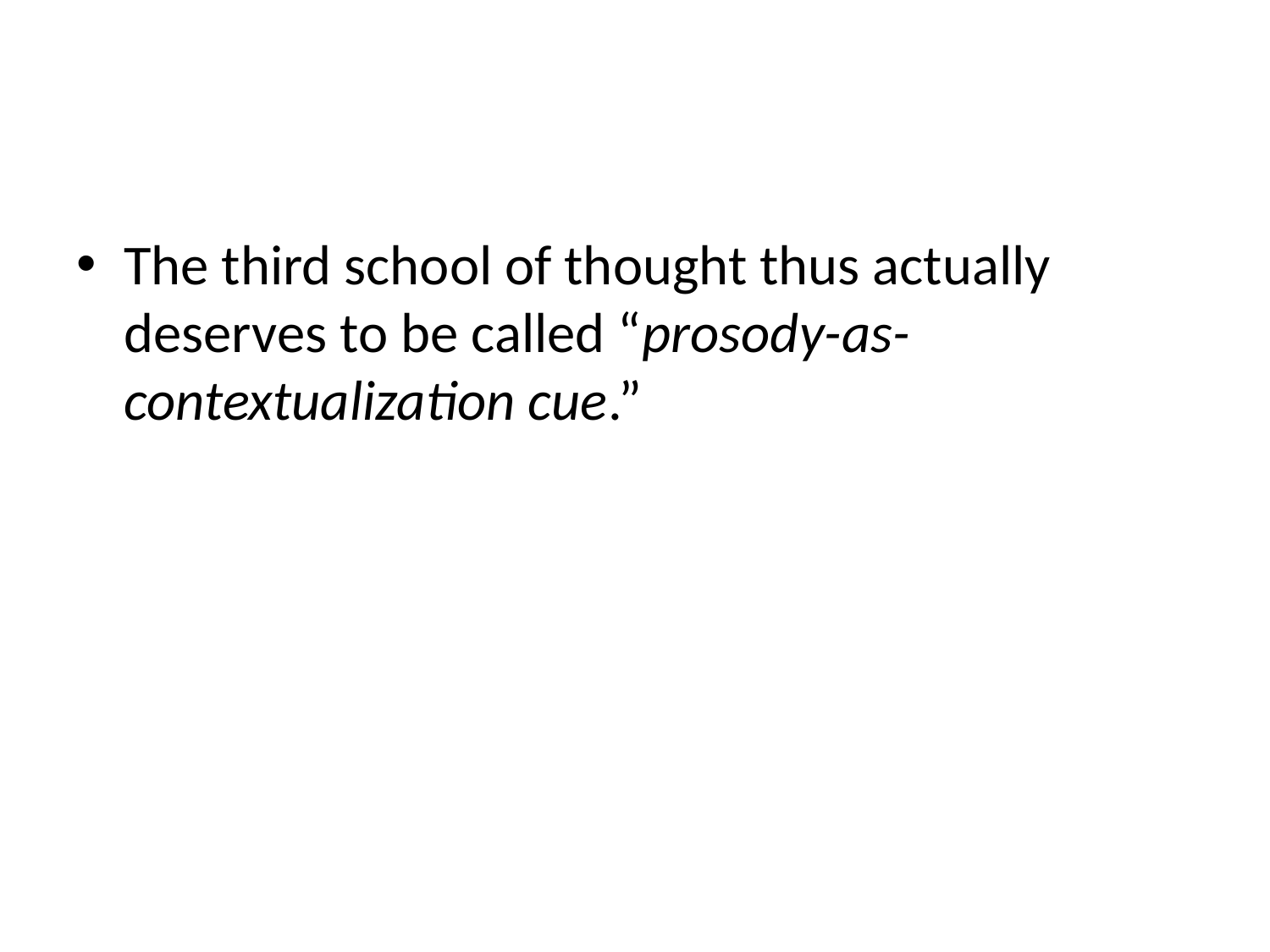

The third school of thought thus actually deserves to be called “prosody-as-contextualization cue.”